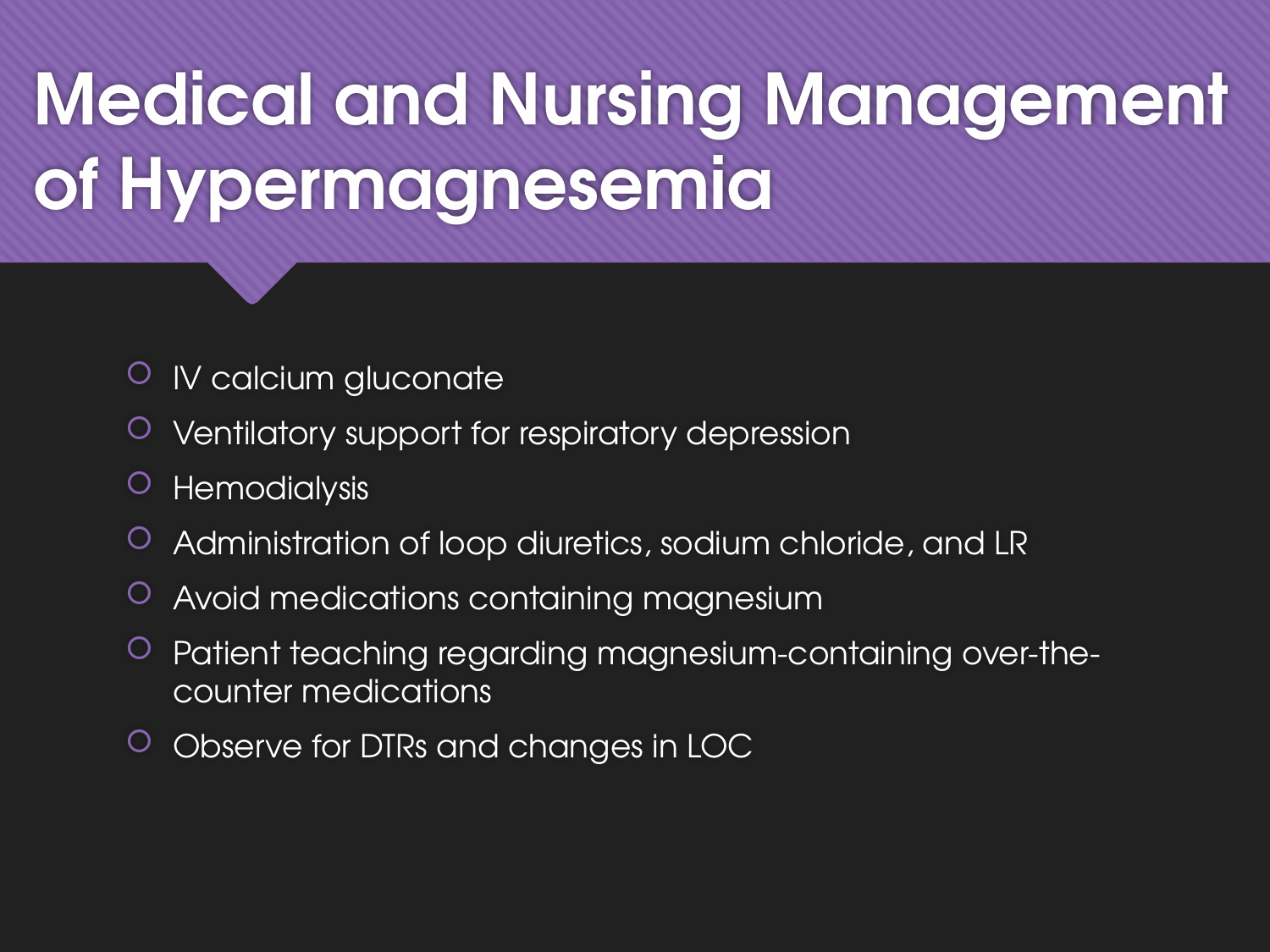

# Medical and Nursing Management of Hypermagnesemia
IV calcium gluconate
Ventilatory support for respiratory depression
Hemodialysis
Administration of loop diuretics, sodium chloride, and LR
Avoid medications containing magnesium
Patient teaching regarding magnesium-containing over-the-counter medications
Observe for DTRs and changes in LOC